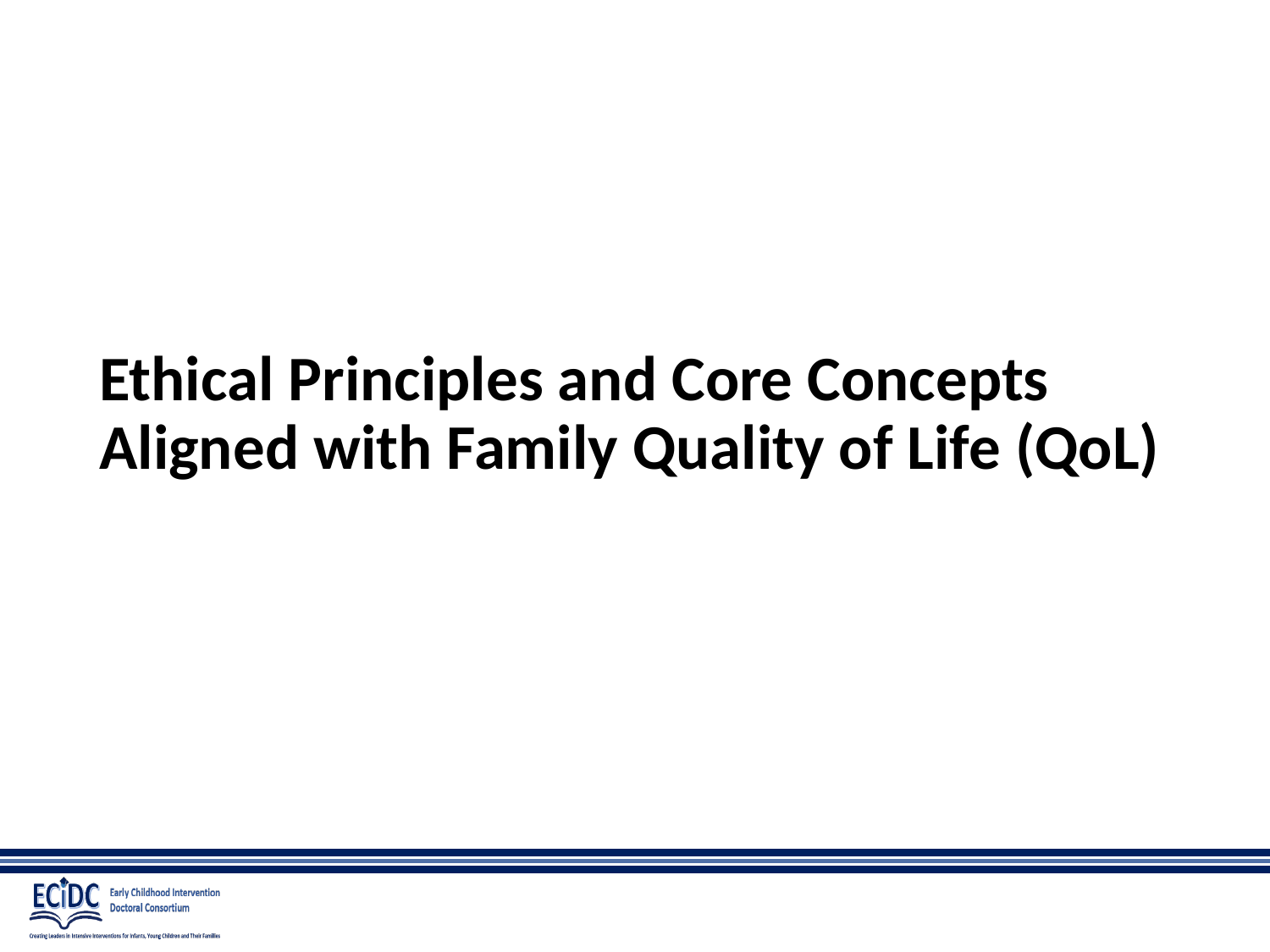

# Ethical Principles and Core Concepts Aligned with Family Quality of Life (QoL)